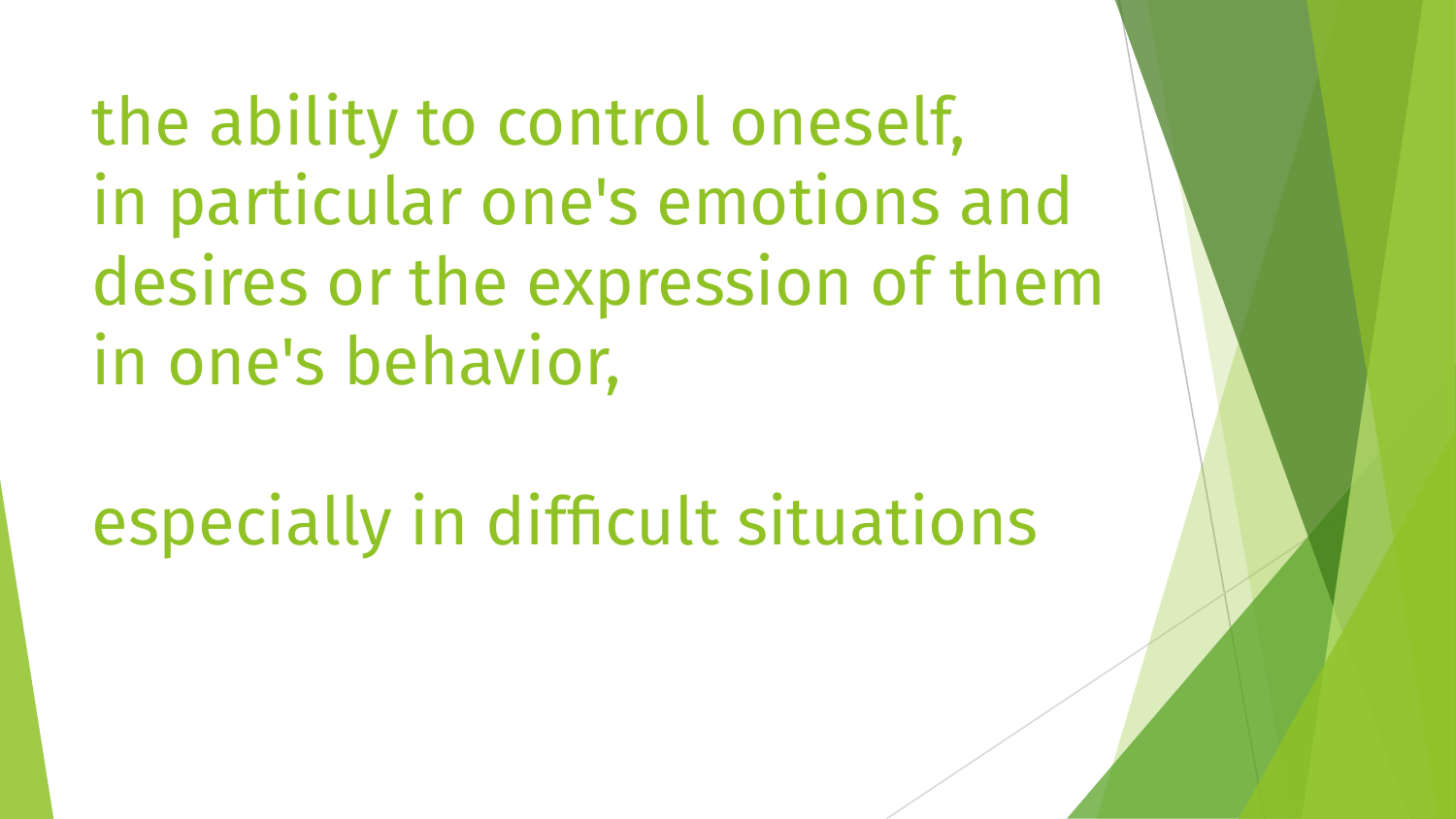

# the ability to control oneself, in particular one's emotions and desires or the expression of them in one's behavior, especially in difficult situations